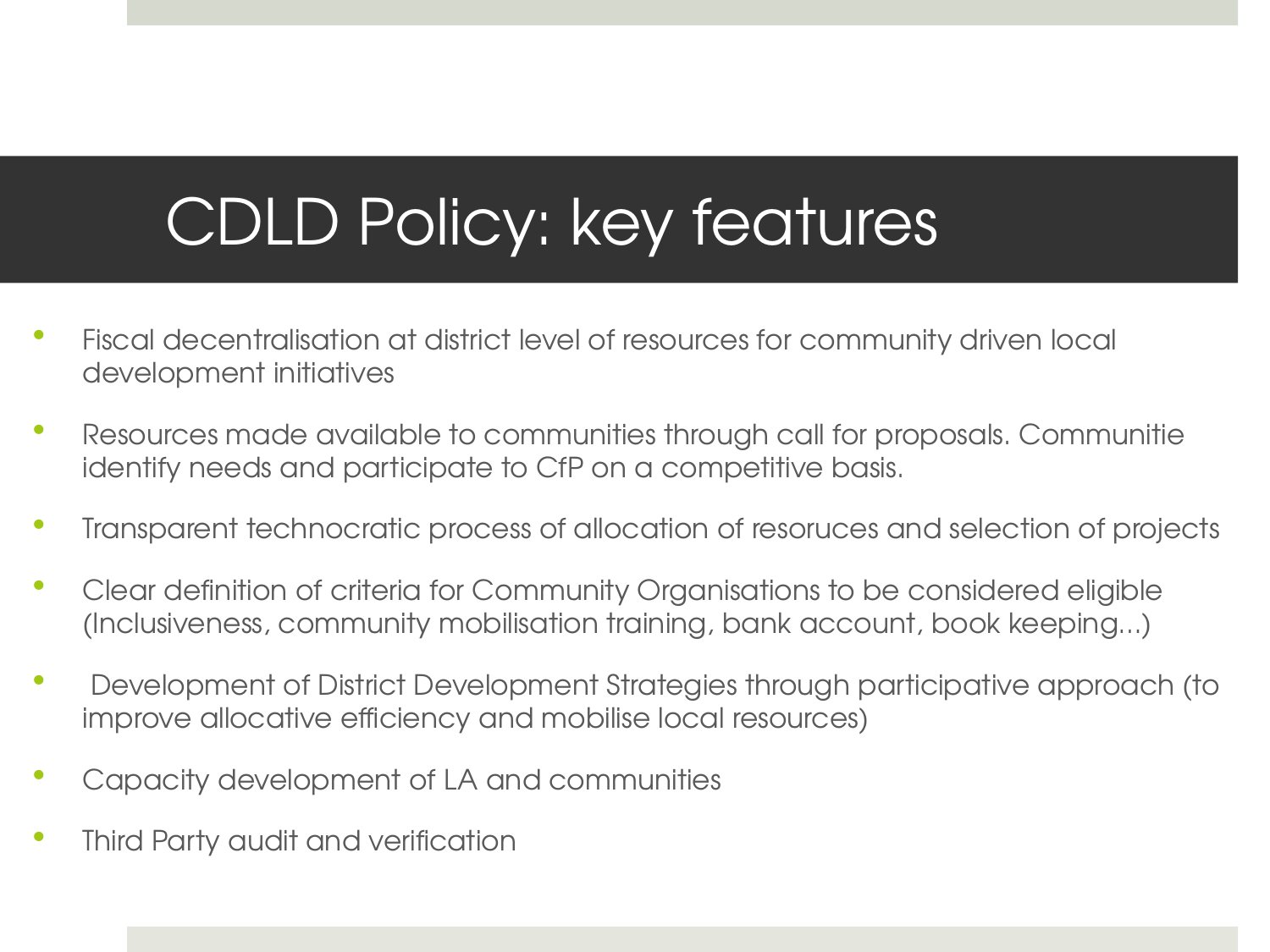

# CDLD Policy: key features
Fiscal decentralisation at district level of resources for community driven local development initiatives
Resources made available to communities through call for proposals. Communitie identify needs and participate to CfP on a competitive basis.
Transparent technocratic process of allocation of resoruces and selection of projects
Clear definition of criteria for Community Organisations to be considered eligible (Inclusiveness, community mobilisation training, bank account, book keeping…)
 Development of District Development Strategies through participative approach (to improve allocative efficiency and mobilise local resources)
Capacity development of LA and communities
Third Party audit and verification